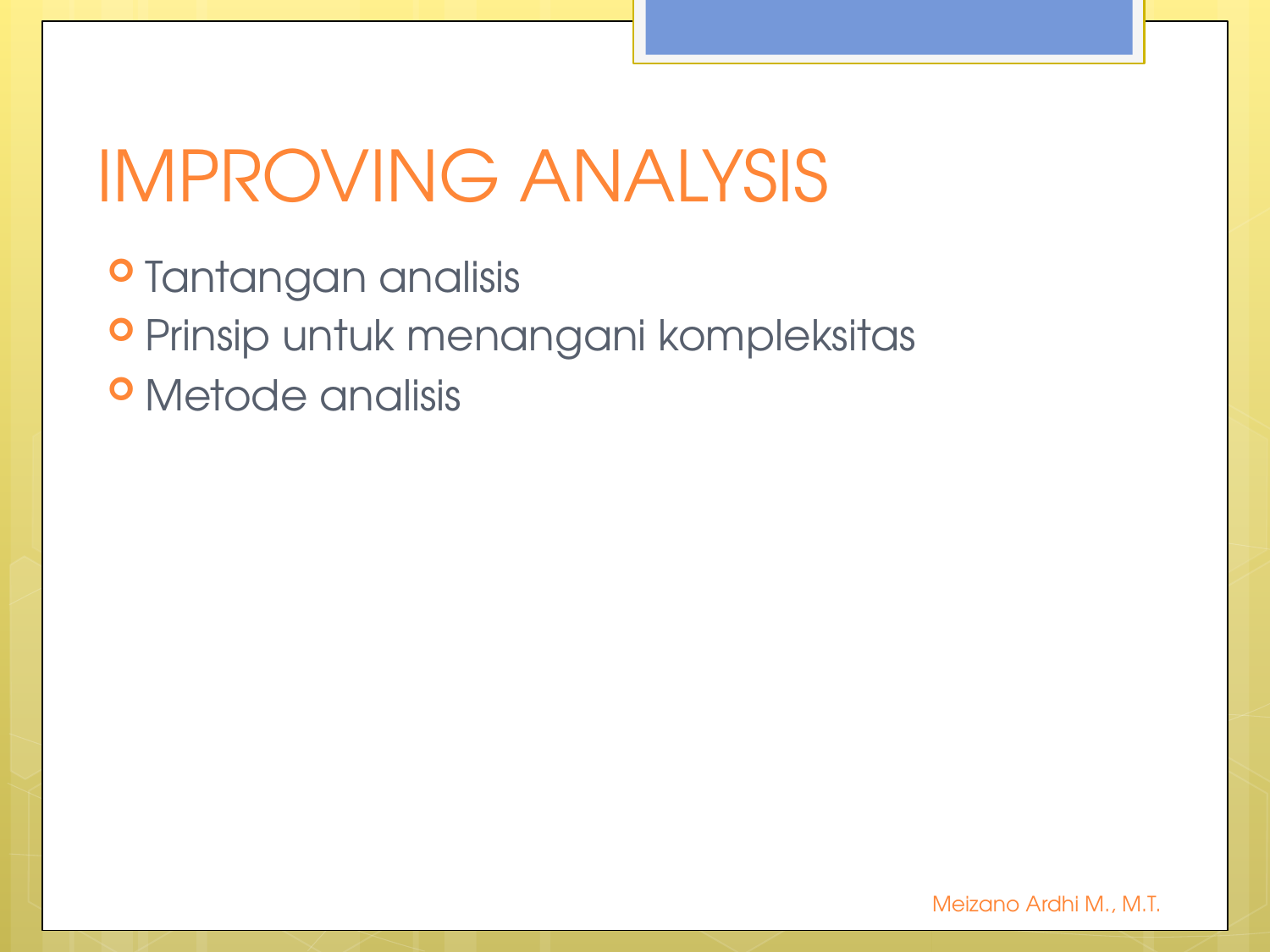

# IMPROVING ANALYSIS
Tantangan analisis
Prinsip untuk menangani kompleksitas
Metode analisis
Meizano Ardhi M., M.T.